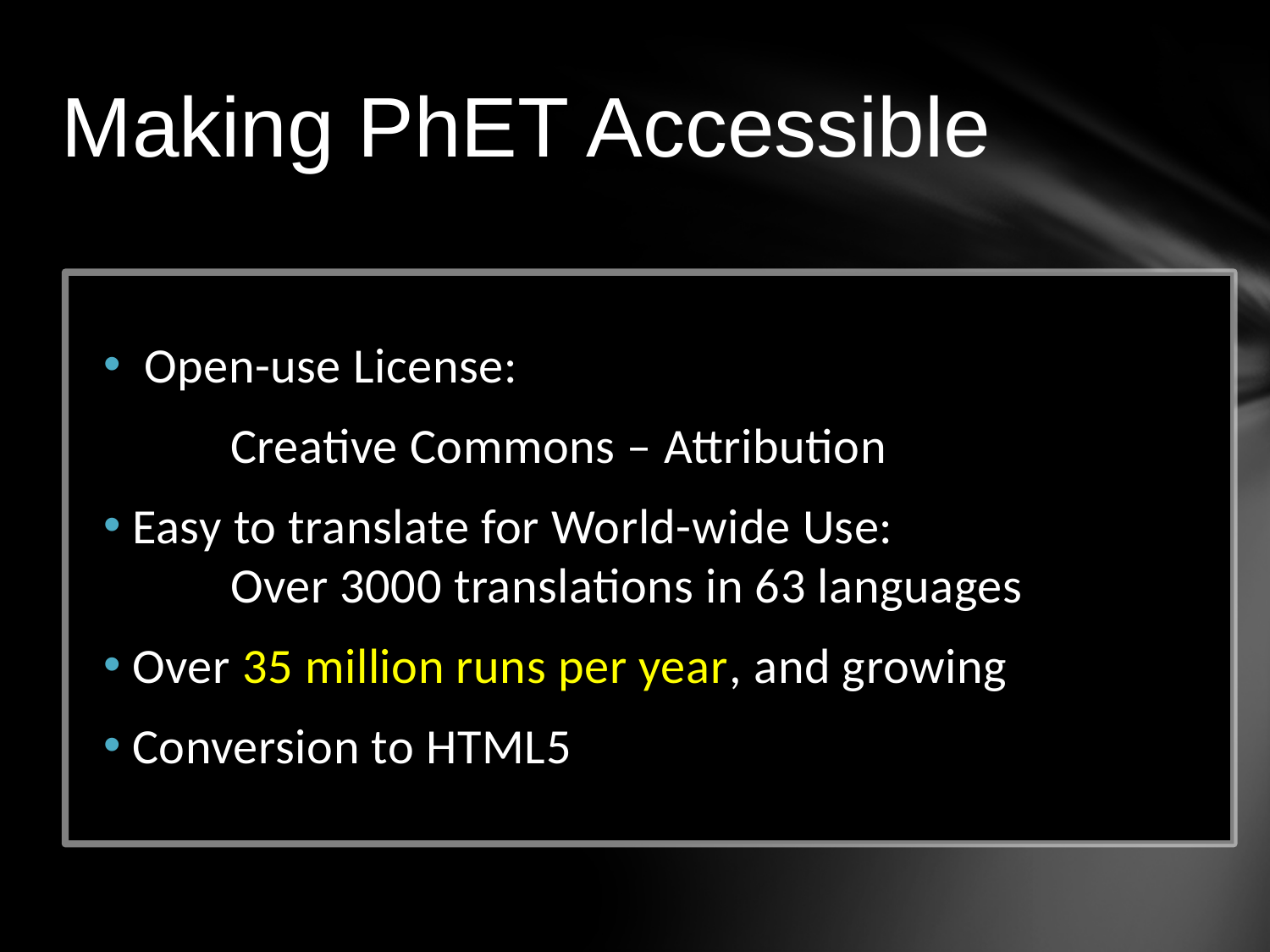

# Making PhET Accessible

  Open-use License:
	Creative Commons – Attribution
 Easy to translate for World-wide Use:
	Over 3000 translations in 63 languages
 Over 35 million runs per year, and growing
 Conversion to HTML5